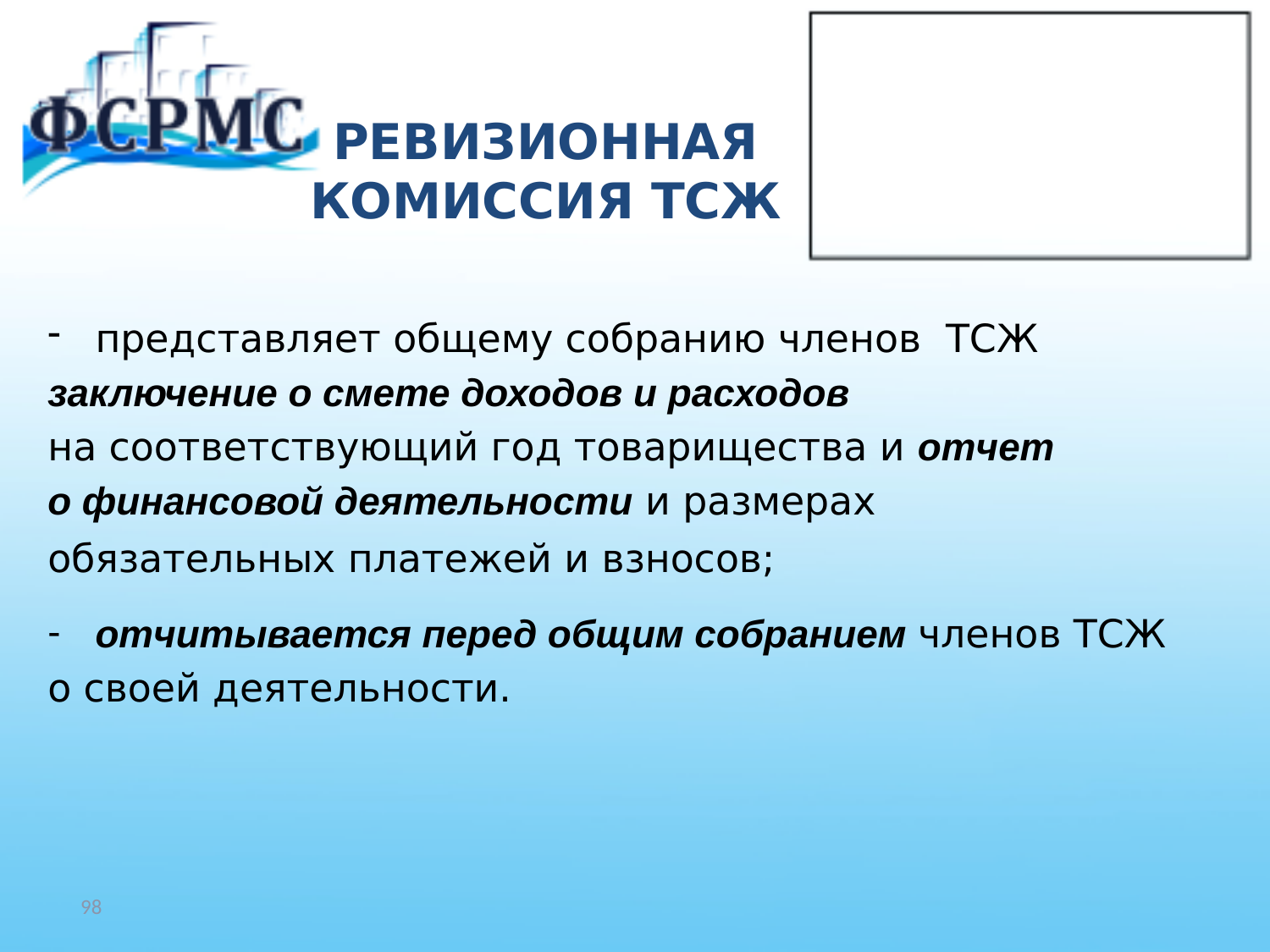

# РЕВИЗИОННАЯ КОМИССИЯ ТСЖ
представляет общему собранию членов  ТСЖ
заключение о смете доходов и расходов
на соответствующий год товарищества и отчет
о финансовой деятельности и размерах
обязательных платежей и взносов;
отчитывается перед общим собранием членов ТСЖ
о своей деятельности.

98